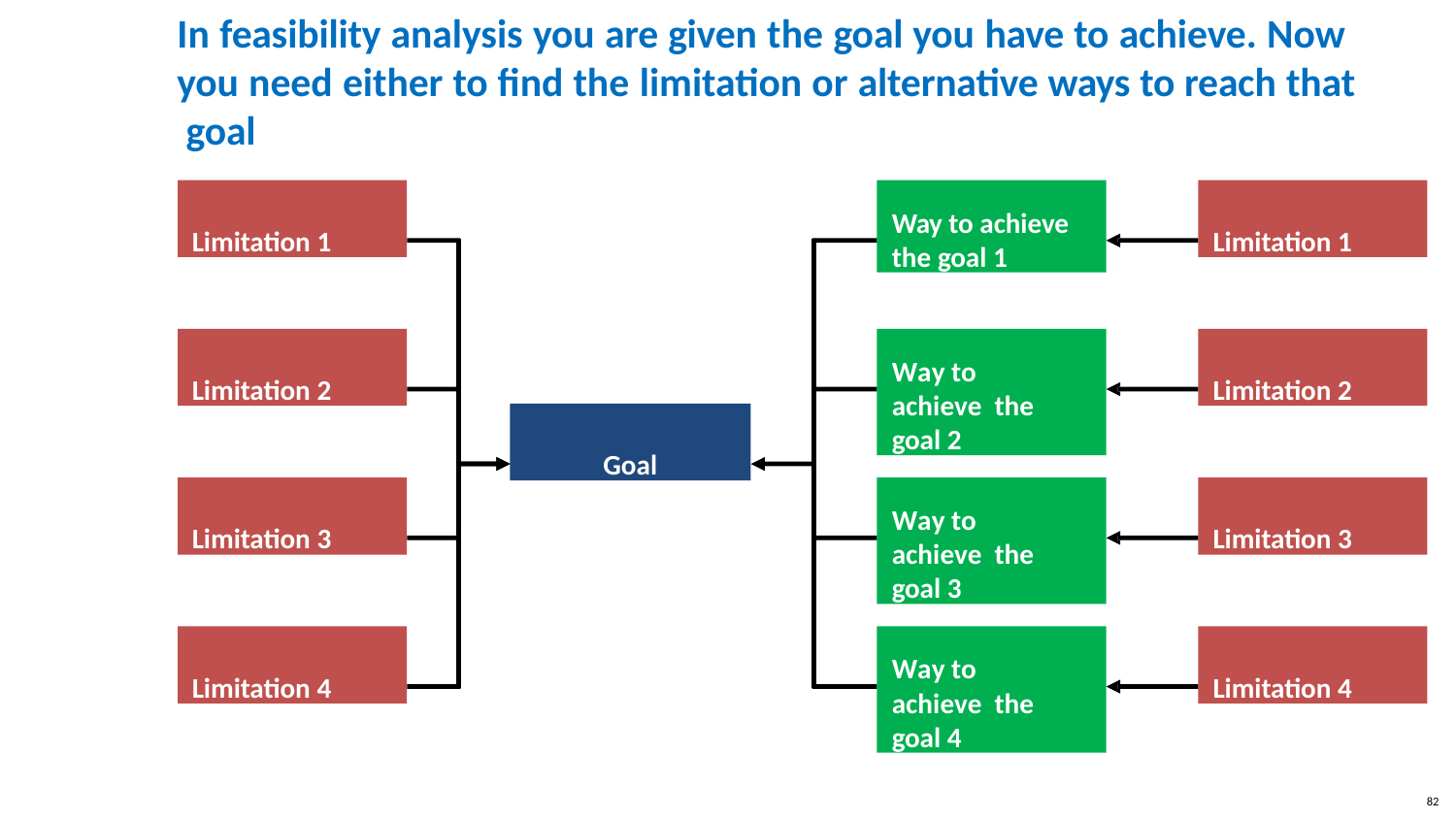

# In feasibility analysis you are given the goal you have to achieve. Now  you need either to find the limitation or alternative ways to reach that  goal

Limitation 1
Way to achieve
the goal 1

Limitation 1

Limitation 2
Way to achieve  the goal 2

Limitation 2

Goal

Limitation 3
Way to achieve  the goal 3

Limitation 3

Limitation 4
Way to achieve  the goal 4

Limitation 4

82